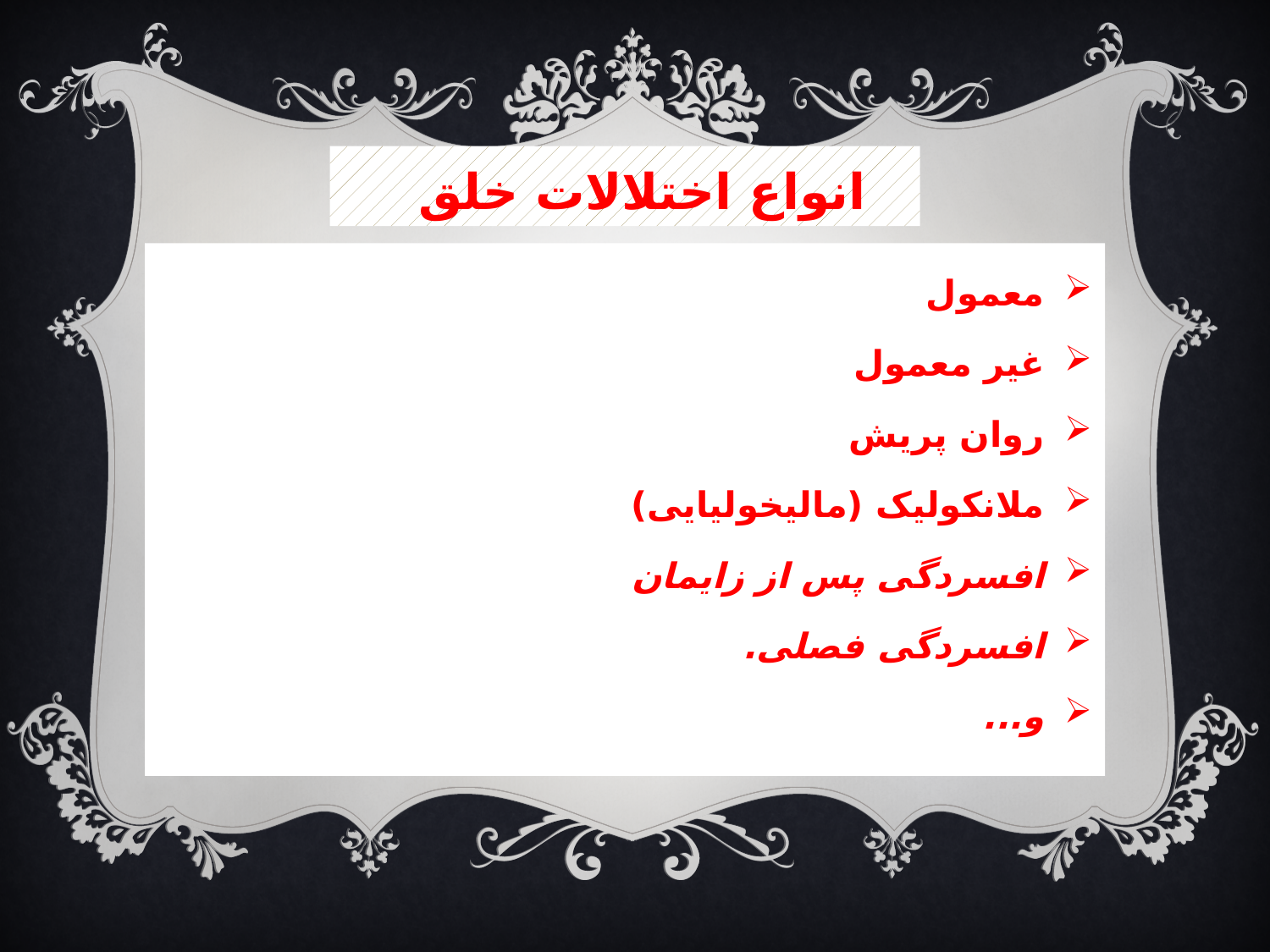

# انواع اختلالات خلق
معمول
غیر معمول
روان پریش
ملانکولیک (مالیخولیایی)
افسردگی پس از زایمان
افسردگی فصلی.
و...